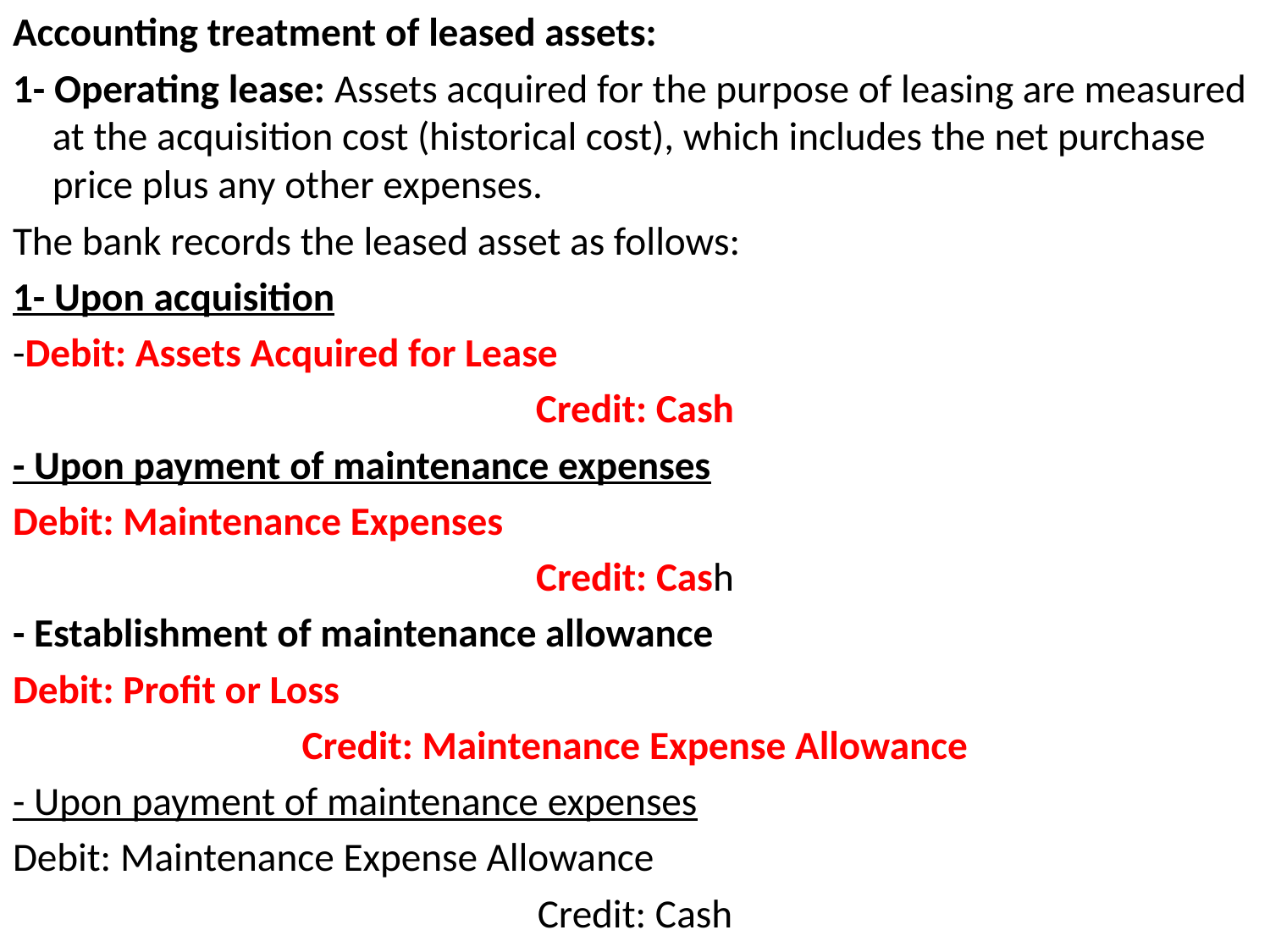

Accounting treatment of leased assets:
1- Operating lease: Assets acquired for the purpose of leasing are measured at the acquisition cost (historical cost), which includes the net purchase price plus any other expenses.
The bank records the leased asset as follows:
1- Upon acquisition
-Debit: Assets Acquired for Lease
Credit: Cash
- Upon payment of maintenance expenses
Debit: Maintenance Expenses
Credit: Cash
- Establishment of maintenance allowance
Debit: Profit or Loss
Credit: Maintenance Expense Allowance
- Upon payment of maintenance expenses
Debit: Maintenance Expense Allowance
Credit: Cash